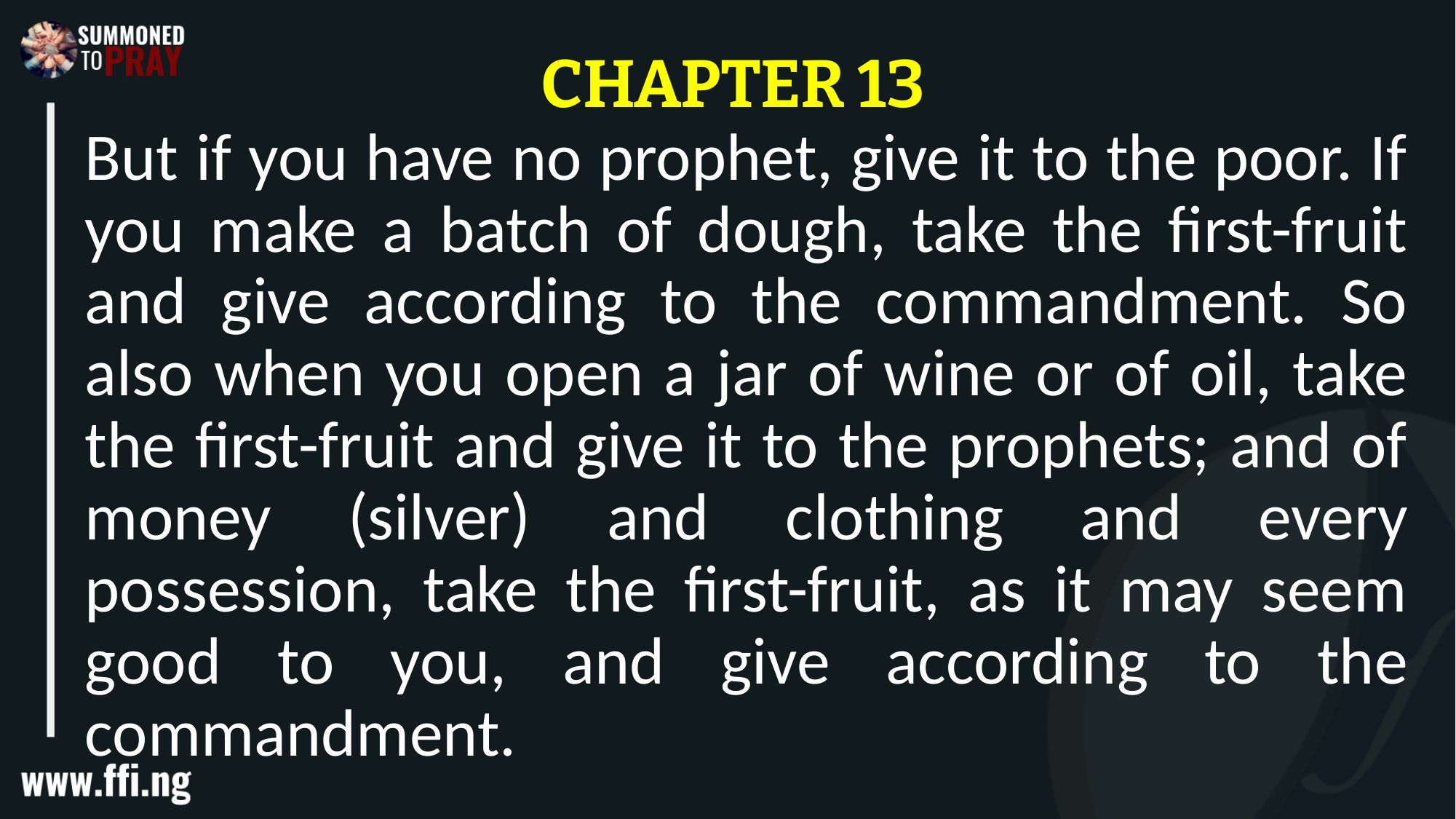

# CHAPTER 13

But if you have no prophet, give it to the poor. If you make a batch of dough, take the first-fruit and give according to the commandment. So also when you open a jar of wine or of oil, take the first-fruit and give it to the prophets; and of money (silver) and clothing and every possession, take the first-fruit, as it may seem good to you, and give according to the commandment.